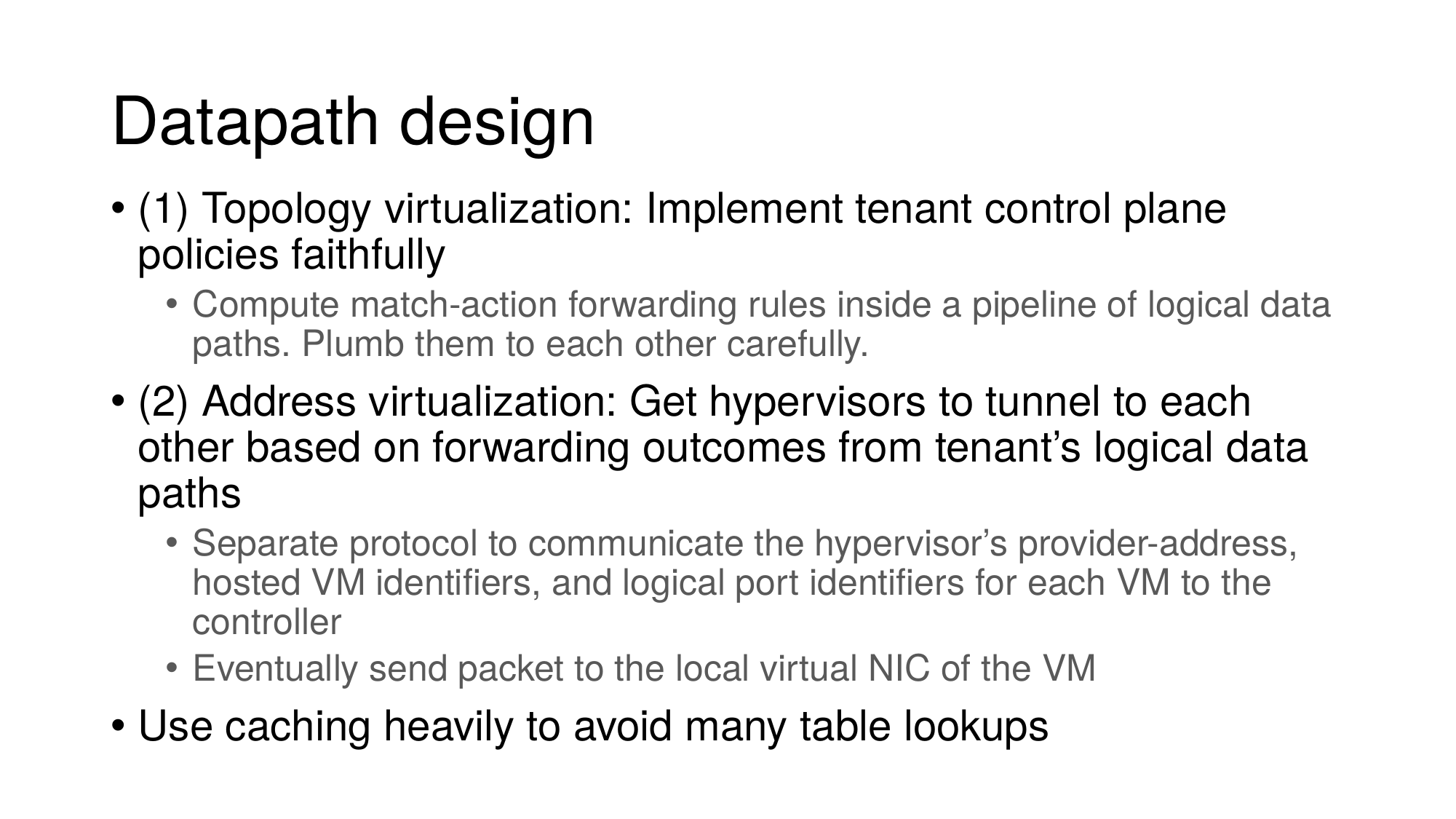

# Datapath design
(1) Topology virtualization: Implement tenant control plane policies faithfully
Compute match-action forwarding rules inside a pipeline of logical data paths. Plumb them to each other carefully.
(2) Address virtualization: Get hypervisors to tunnel to each other based on forwarding outcomes from tenant’s logical data paths
Separate protocol to communicate the hypervisor’s provider-address, hosted VM identifiers, and logical port identifiers for each VM to the controller
Eventually send packet to the local virtual NIC of the VM
Use caching heavily to avoid many table lookups